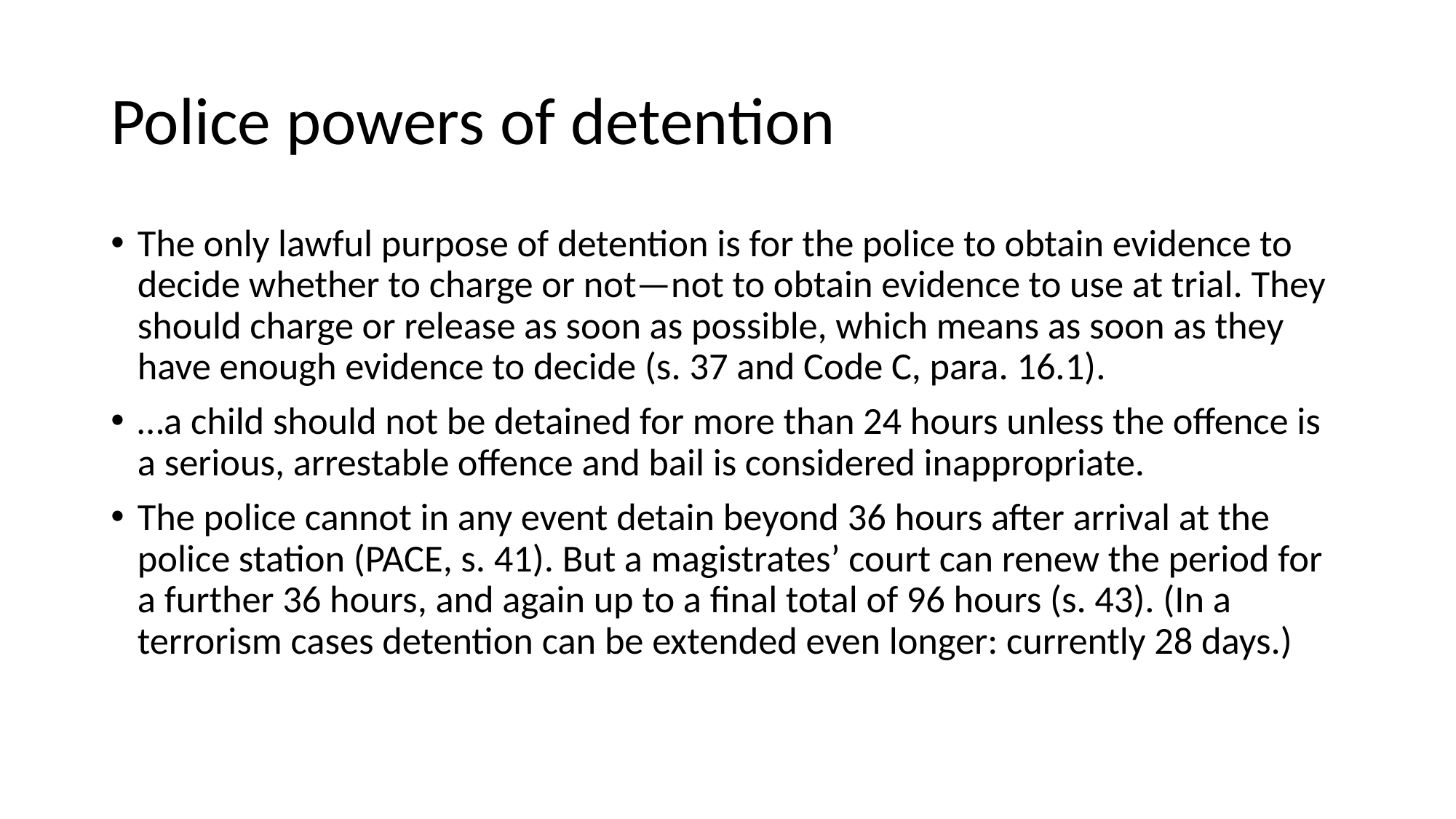

# Police powers of detention
The only lawful purpose of detention is for the police to obtain evidence to decide whether to charge or not—not to obtain evidence to use at trial. They should charge or release as soon as possible, which means as soon as they have enough evidence to decide (s. 37 and Code C, para. 16.1).
…a child should not be detained for more than 24 hours unless the offence is a serious, arrestable offence and bail is considered inappropriate.
The police cannot in any event detain beyond 36 hours after arrival at the police station (PACE, s. 41). But a magistrates’ court can renew the period for a further 36 hours, and again up to a final total of 96 hours (s. 43). (In a terrorism cases detention can be extended even longer: currently 28 days.)